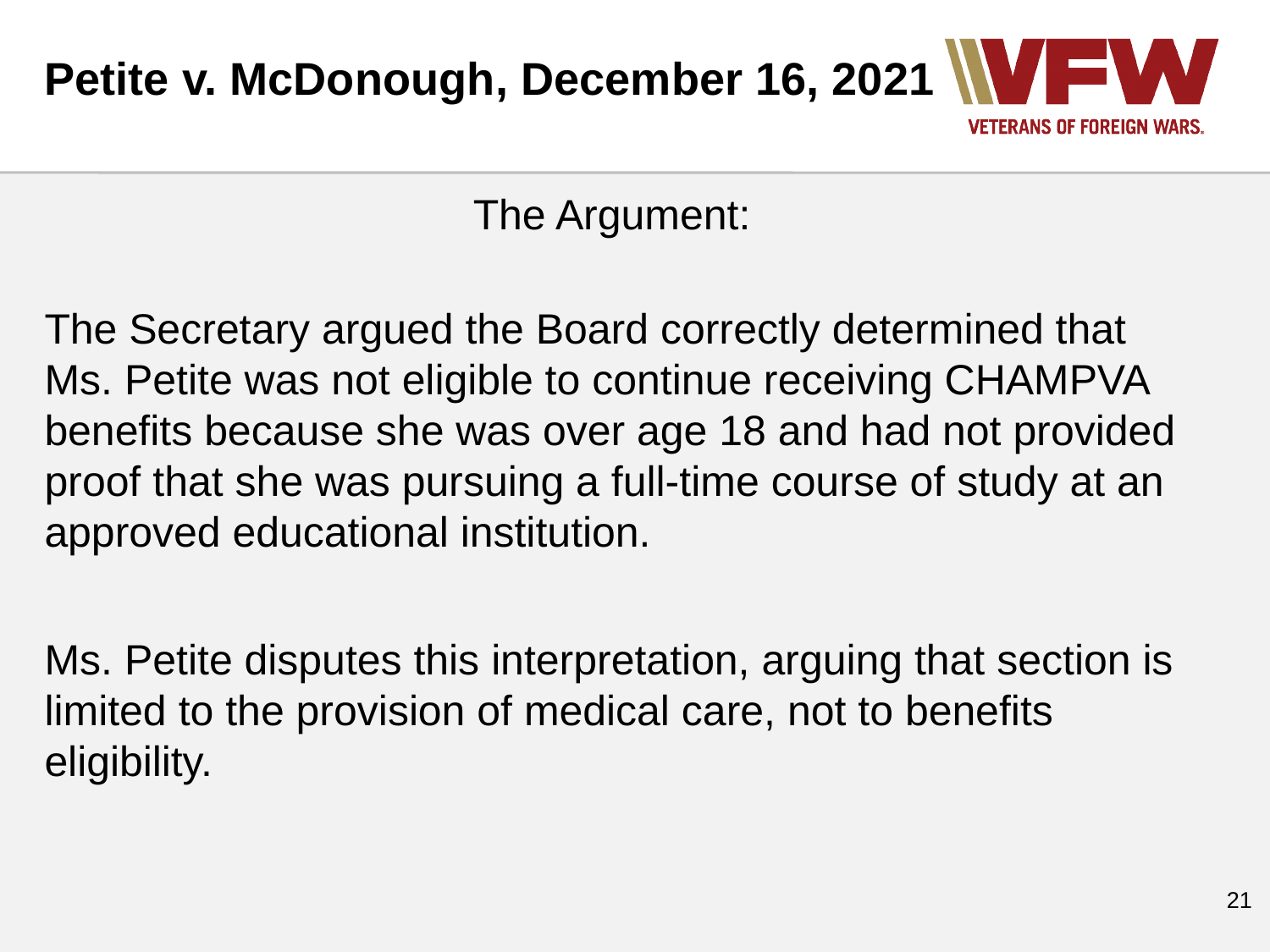

Petite v. McDonough, December 16, 2021
The Argument:

The Secretary argued the Board correctly determined that Ms. Petite was not eligible to continue receiving CHAMPVA benefits because she was over age 18 and had not provided proof that she was pursuing a full-time course of study at an approved educational institution.

Ms. Petite disputes this interpretation, arguing that section is limited to the provision of medical care, not to benefits eligibility.
21